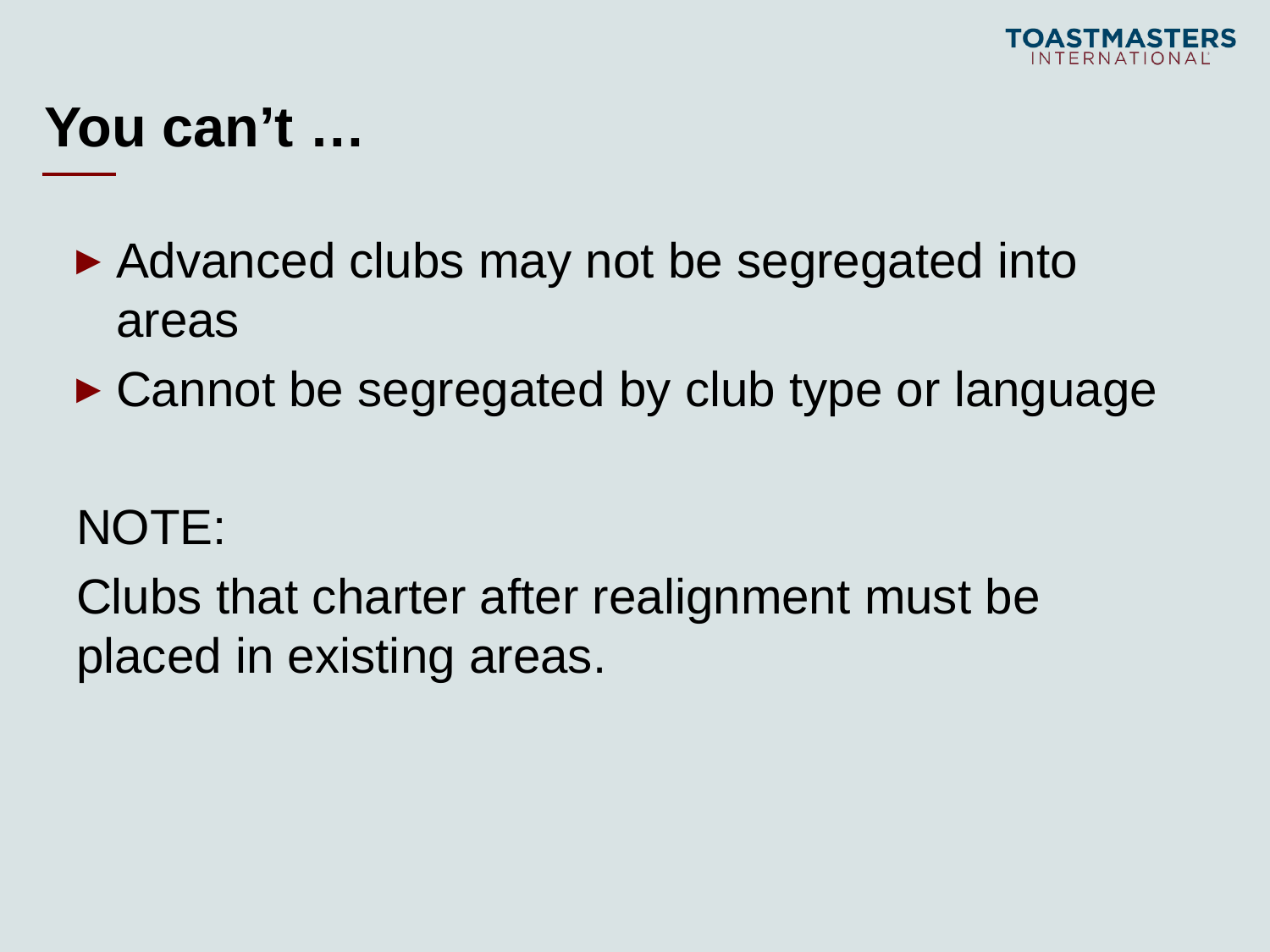

# You can’t …
Advanced clubs may not be segregated into areas
Cannot be segregated by club type or language

NOTE:
Clubs that charter after realignment must be placed in existing areas.